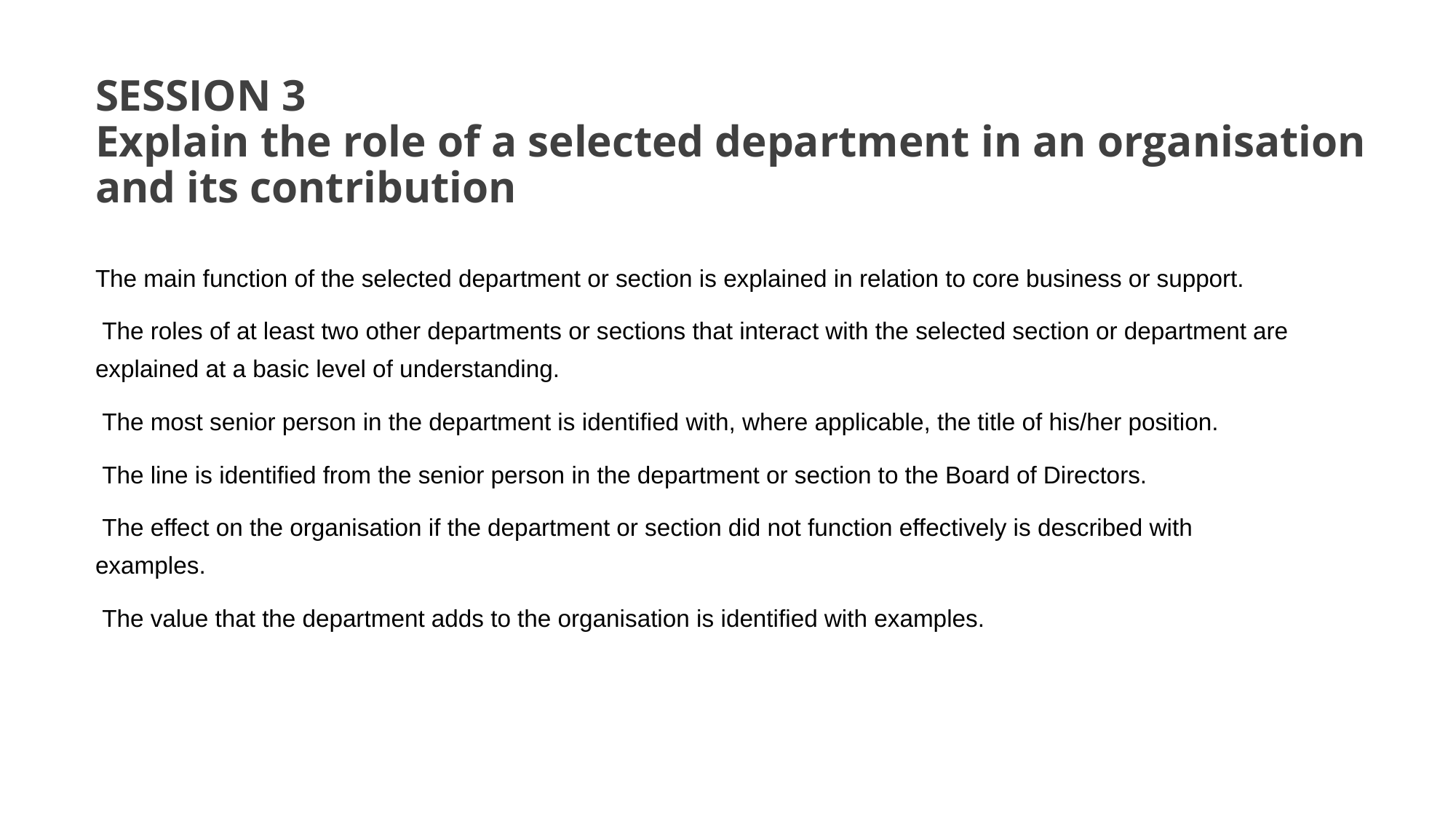

# SESSION 3 Explain the role of a selected department in an organisation and its contribution
The main function of the selected department or section is explained in relation to core business or support.
 The roles of at least two other departments or sections that interact with the selected section or department are explained at a basic level of understanding.
 The most senior person in the department is identified with, where applicable, the title of his/her position.
 The line is identified from the senior person in the department or section to the Board of Directors.
 The effect on the organisation if the department or section did not function effectively is described with examples.
 The value that the department adds to the organisation is identified with examples.